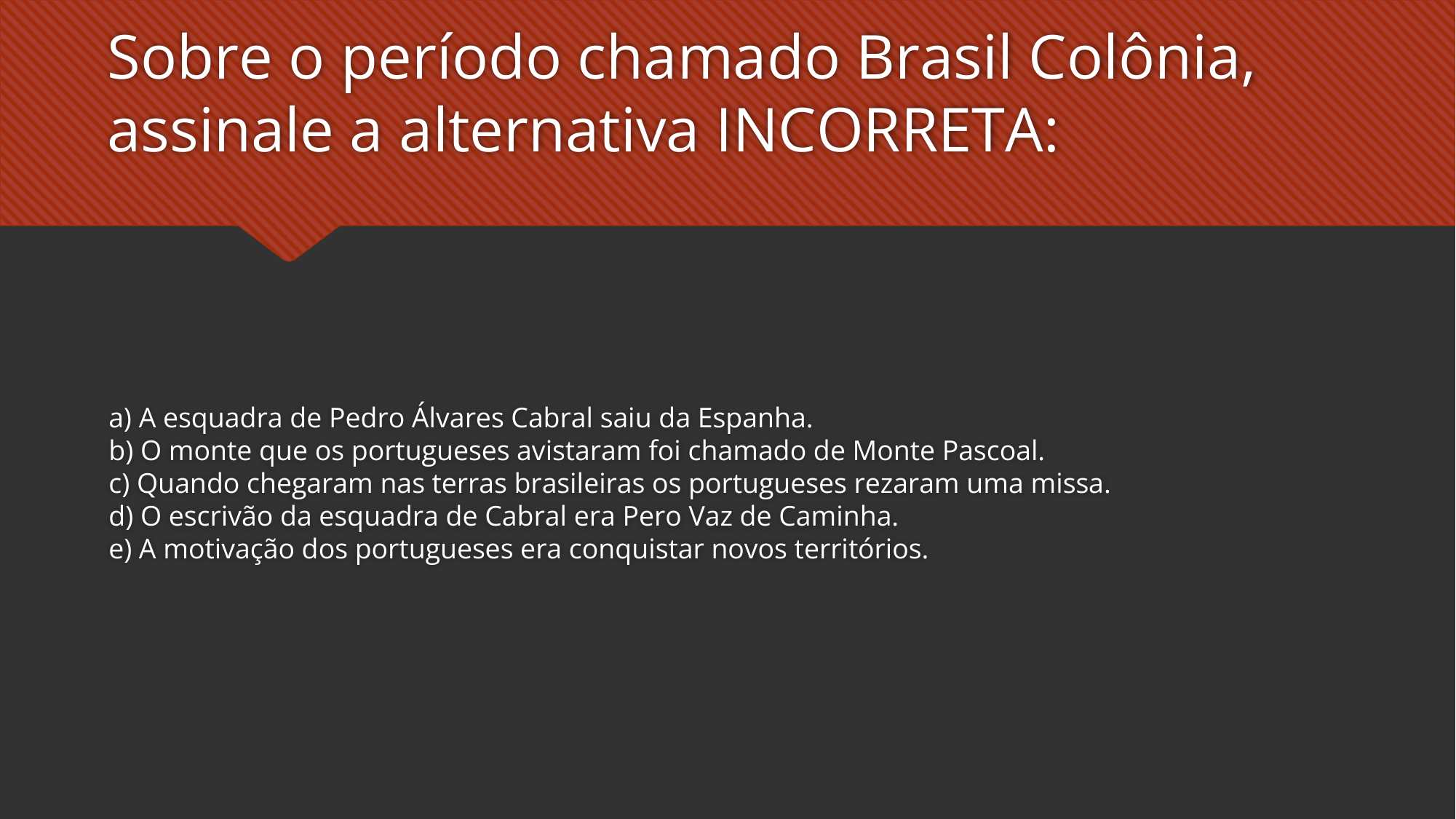

# Sobre o período chamado Brasil Colônia, assinale a alternativa INCORRETA:
a) A esquadra de Pedro Álvares Cabral saiu da Espanha.
b) O monte que os portugueses avistaram foi chamado de Monte Pascoal.
c) Quando chegaram nas terras brasileiras os portugueses rezaram uma missa.
d) O escrivão da esquadra de Cabral era Pero Vaz de Caminha.
e) A motivação dos portugueses era conquistar novos territórios.